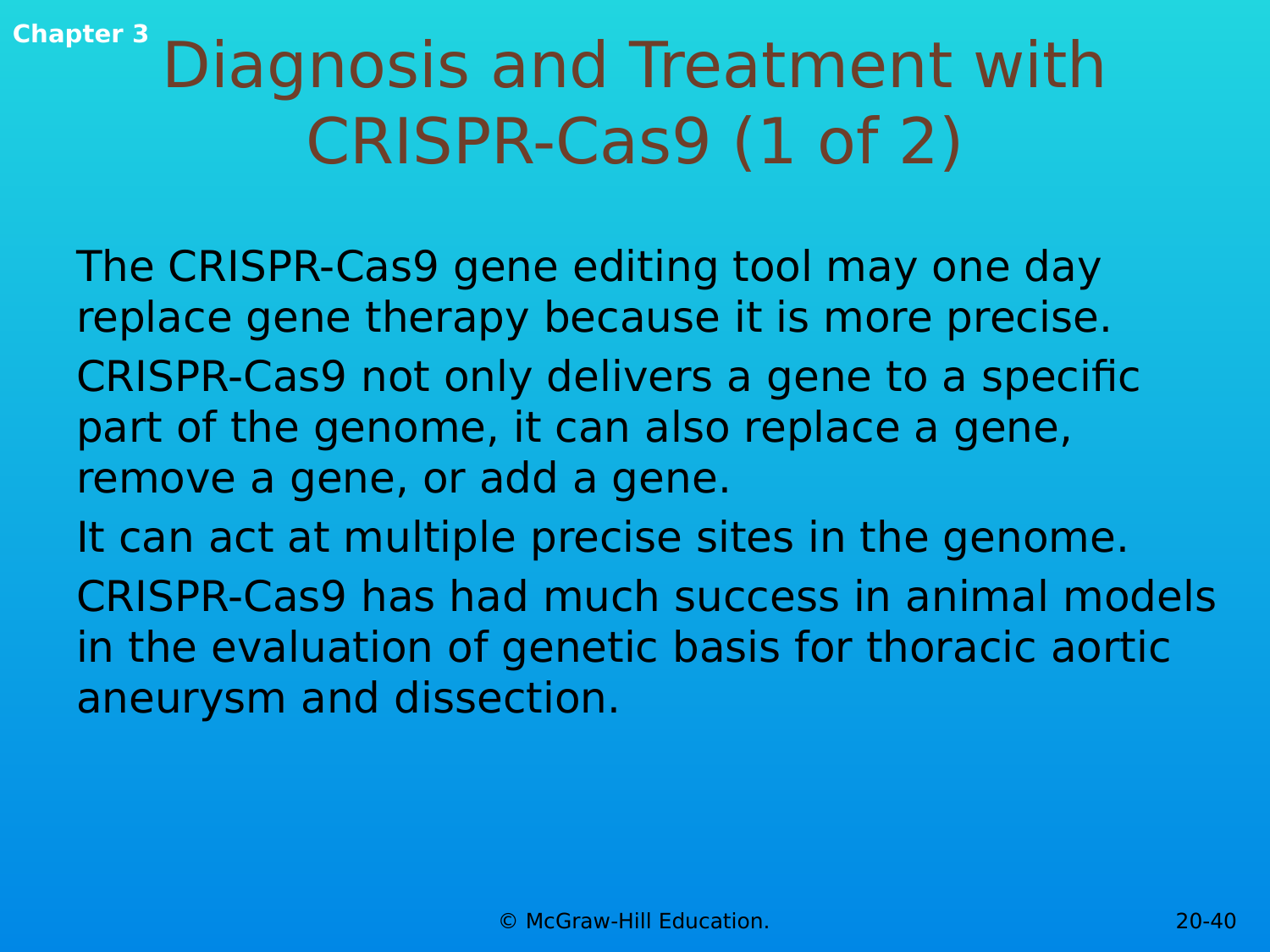

# Diagnosis and Treatment with CRISPR-Cas9 (1 of 2)
The CRISPR-Cas9 gene editing tool may one day replace gene therapy because it is more precise.
CRISPR-Cas9 not only delivers a gene to a specific part of the genome, it can also replace a gene, remove a gene, or add a gene.
It can act at multiple precise sites in the genome.
CRISPR-Cas9 has had much success in animal models in the evaluation of genetic basis for thoracic aortic aneurysm and dissection.